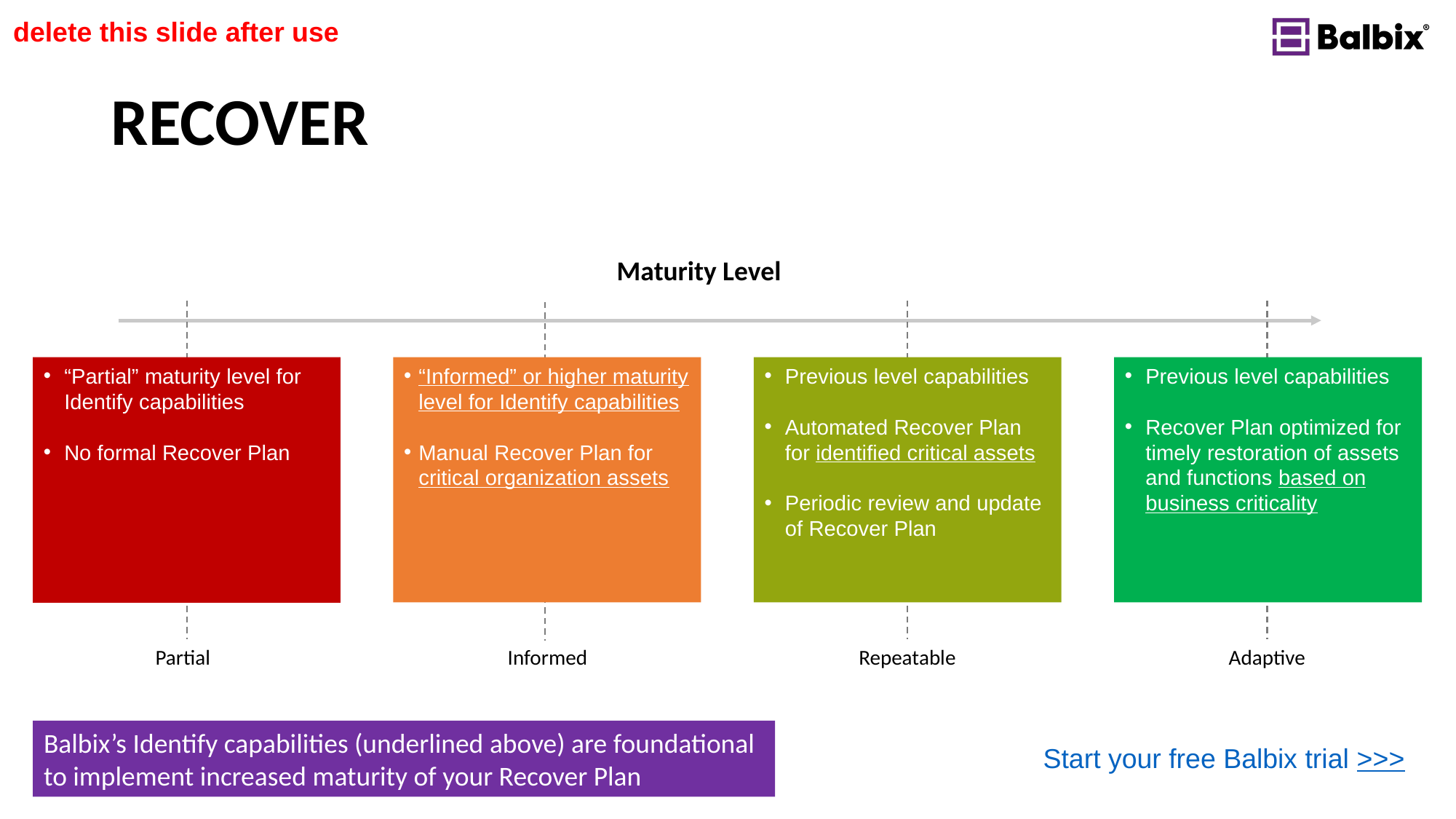

delete this slide after use
# RECOVER
Maturity Level
“Informed” or higher maturity level for Identify capabilities

Manual Recover Plan for critical organization assets

Previous level capabilities

Recover Plan optimized for timely restoration of assets and functions based on business criticality

“Partial” maturity level for Identify capabilities

No formal Recover Plan

Previous level capabilities

Automated Recover Plan for identified critical assets

Periodic review and update of Recover Plan

Informed
Repeatable
Adaptive
Partial
Balbix’s Identify capabilities (underlined above) are foundational to implement increased maturity of your Recover Plan
Start your free Balbix trial >>>